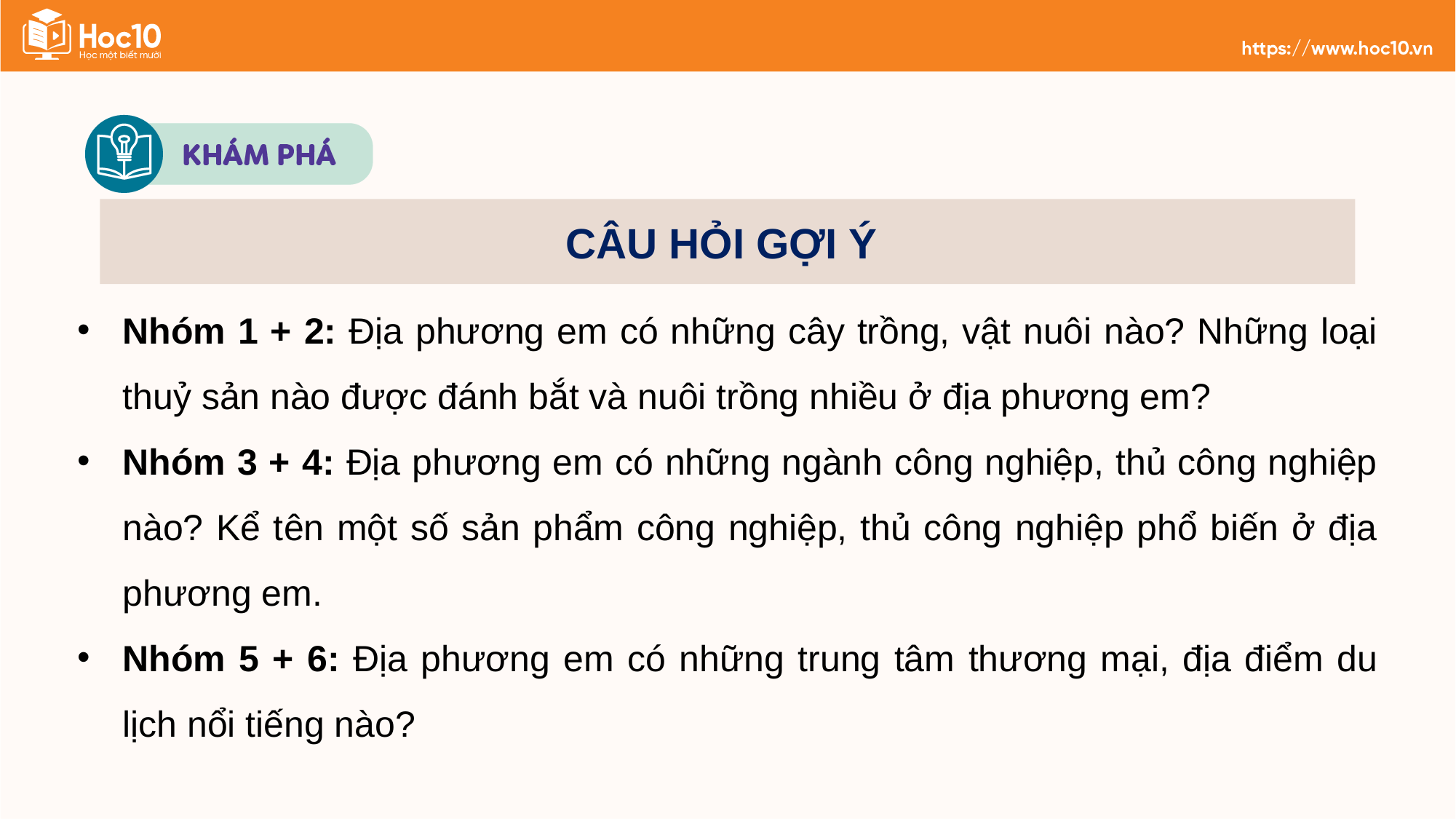

CÂU HỎI GỢI Ý
Nhóm 1 + 2: Địa phương em có những cây trồng, vật nuôi nào? Những loại thuỷ sản nào được đánh bắt và nuôi trồng nhiều ở địa phương em?
Nhóm 3 + 4: Địa phương em có những ngành công nghiệp, thủ công nghiệp nào? Kể tên một số sản phẩm công nghiệp, thủ công nghiệp phổ biến ở địa phương em.
Nhóm 5 + 6: Địa phương em có những trung tâm thương mại, địa điểm du lịch nổi tiếng nào?